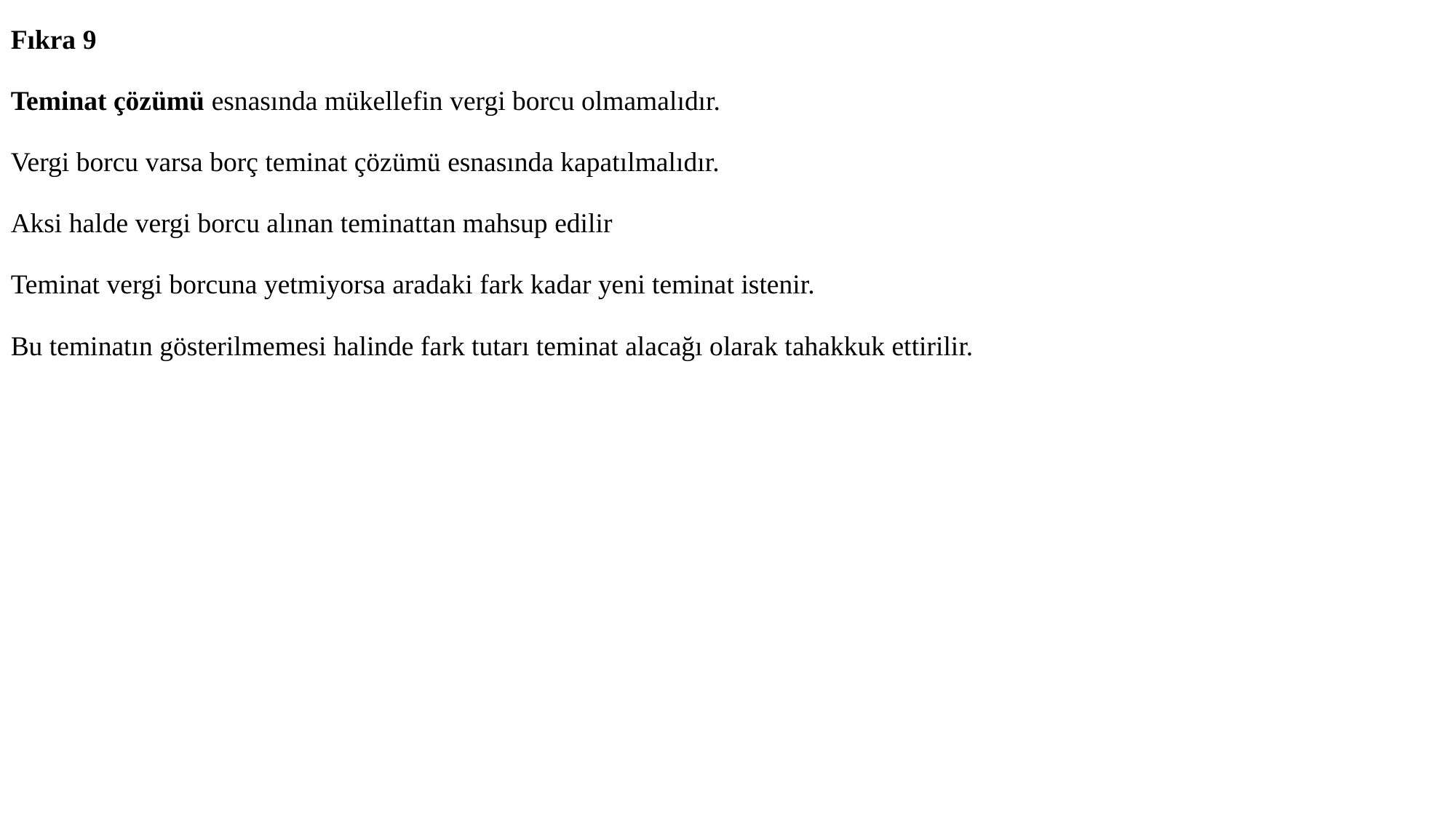

Fıkra 9
Teminat çözümü esnasında mükellefin vergi borcu olmamalıdır.
Vergi borcu varsa borç teminat çözümü esnasında kapatılmalıdır.
Aksi halde vergi borcu alınan teminattan mahsup edilir
Teminat vergi borcuna yetmiyorsa aradaki fark kadar yeni teminat istenir.
Bu teminatın gösterilmemesi halinde fark tutarı teminat alacağı olarak tahakkuk ettirilir.